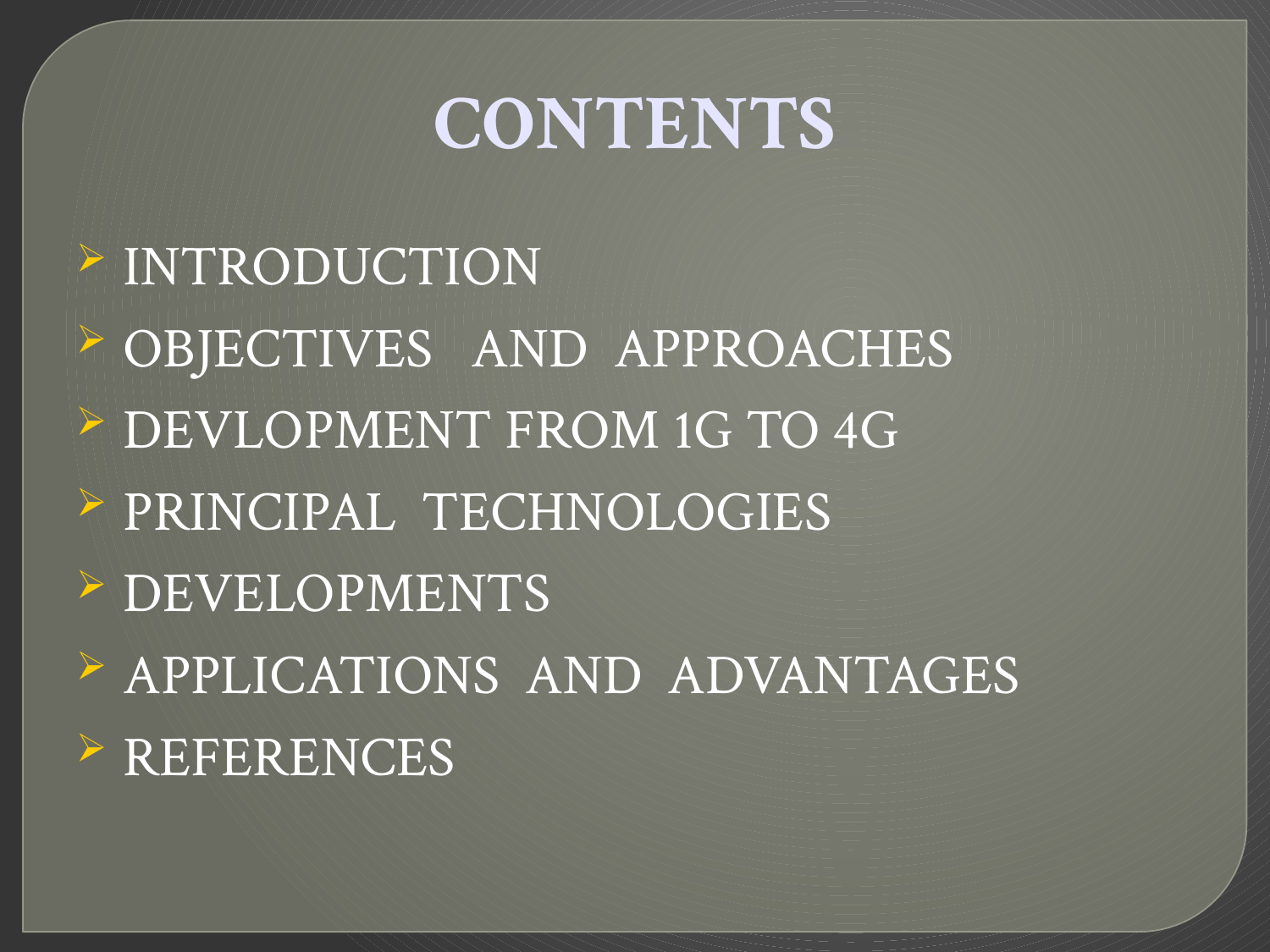

CONTENTS
INTRODUCTION
OBJECTIVES   AND  APPROACHES
DEVLOPMENT FROM 1G TO 4G
PRINCIPAL  TECHNOLOGIES
DEVELOPMENTS
APPLICATIONS  AND  ADVANTAGES
REFERENCES